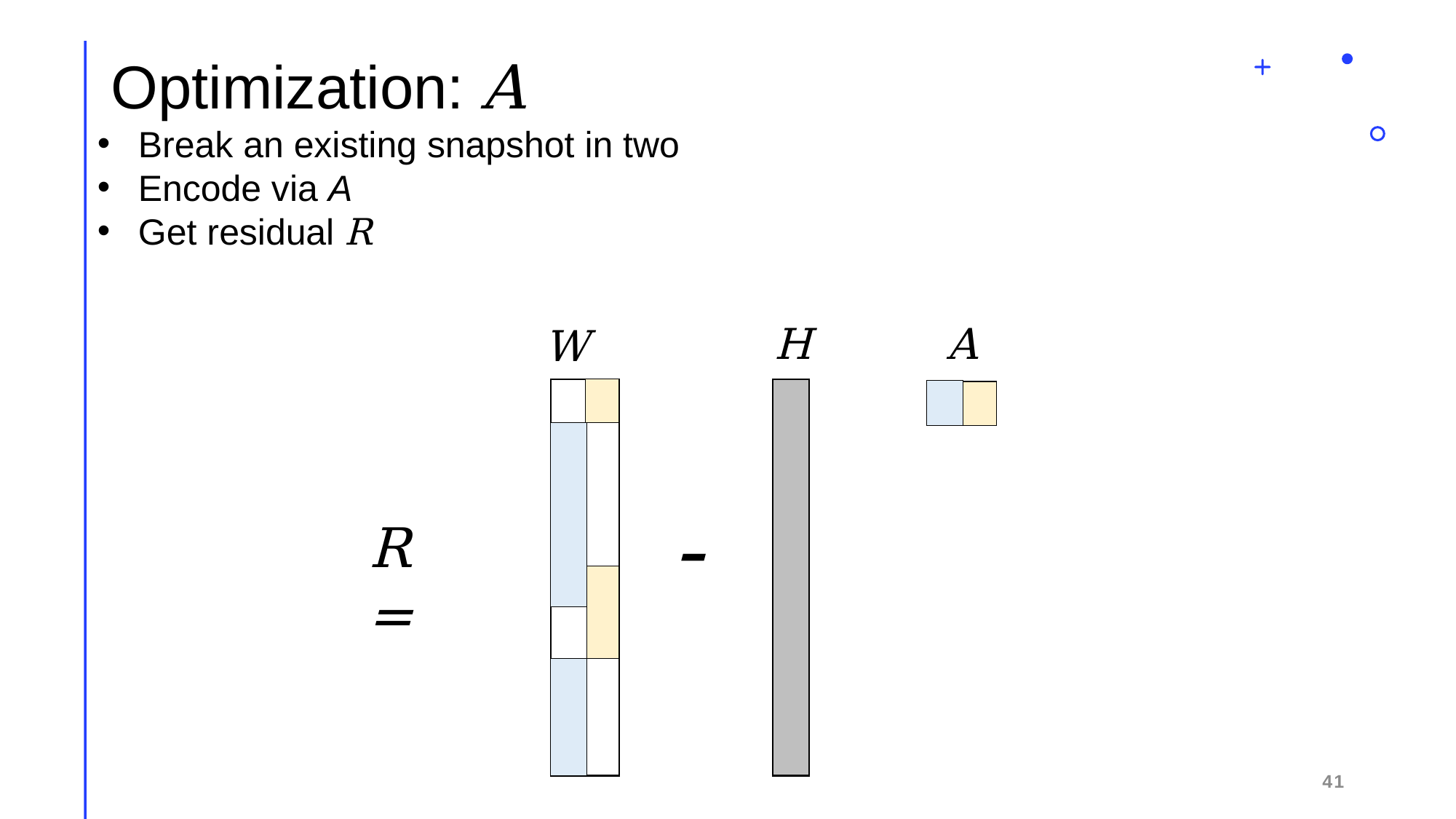

# Optimization: A
Break an existing snapshot in two
Encode via A
Get residual R
H
A
W

-
R  =

41